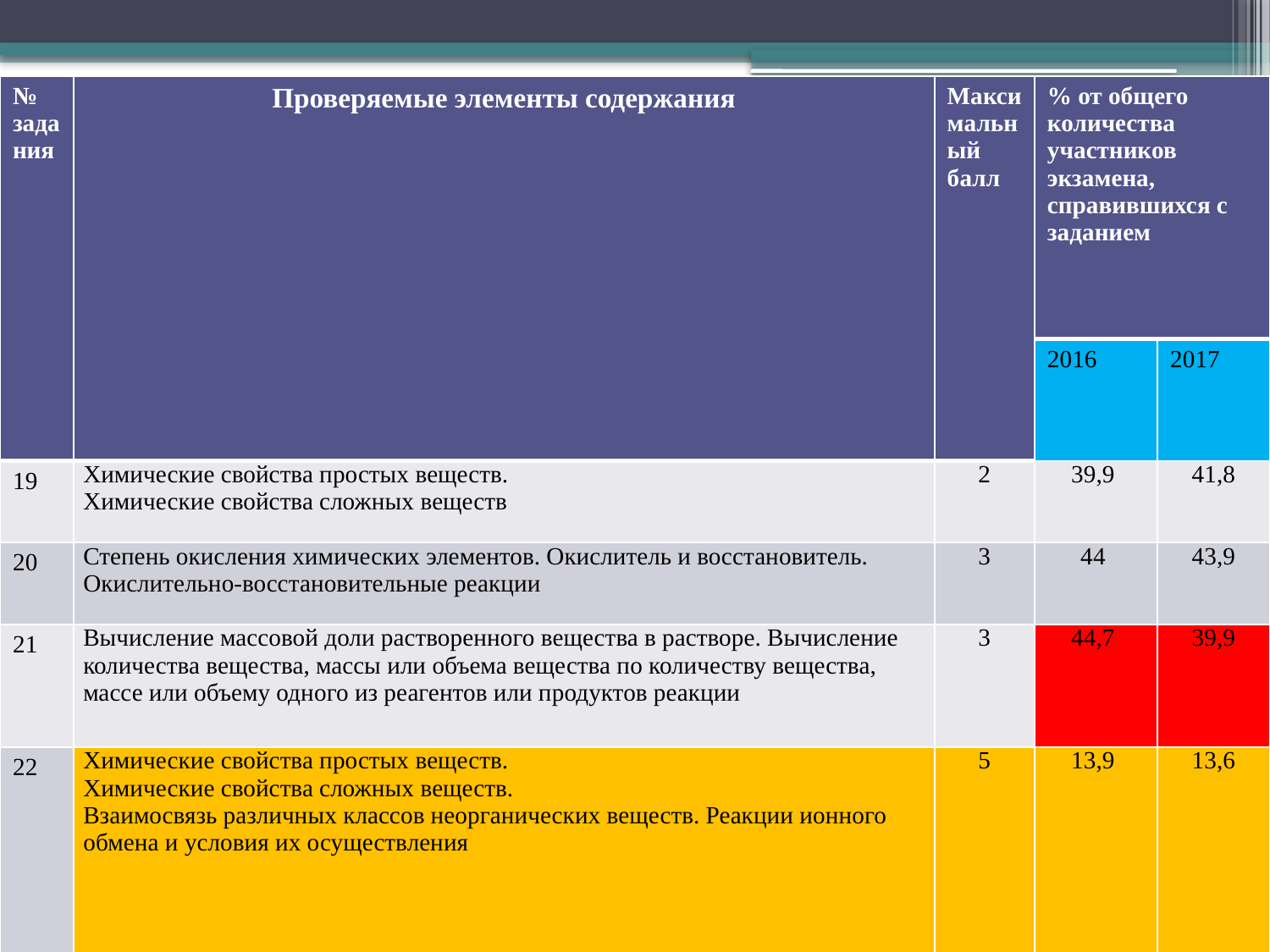

| № задания | Проверяемые элементы содержания | Максимальный балл | % от общего количества участников экзамена, справившихся с заданием |  |
| --- | --- | --- | --- | --- |
|  |  |  | 2016 | 2017 |
| 19 | Химические свойства простых веществ. Химические свойства сложных веществ | 2 | 39,9 | 41,8 |
| 20 | Степень окисления химических элементов. Окислитель и восстановитель. Окислительно-восстановительные реакции | 3 | 44 | 43,9 |
| 21 | Вычисление массовой доли растворенного вещества в растворе. Вычисление количества вещества, массы или объема вещества по количеству вещества, массе или объему одного из реагентов или продуктов реакции | 3 | 44,7 | 39,9 |
| 22 | Химические свойства простых веществ. Химические свойства сложных веществ. Взаимосвязь различных классов неорганических веществ. Реакции ионного обмена и условия их осуществления | 5 | 13,9 | 13,6 |